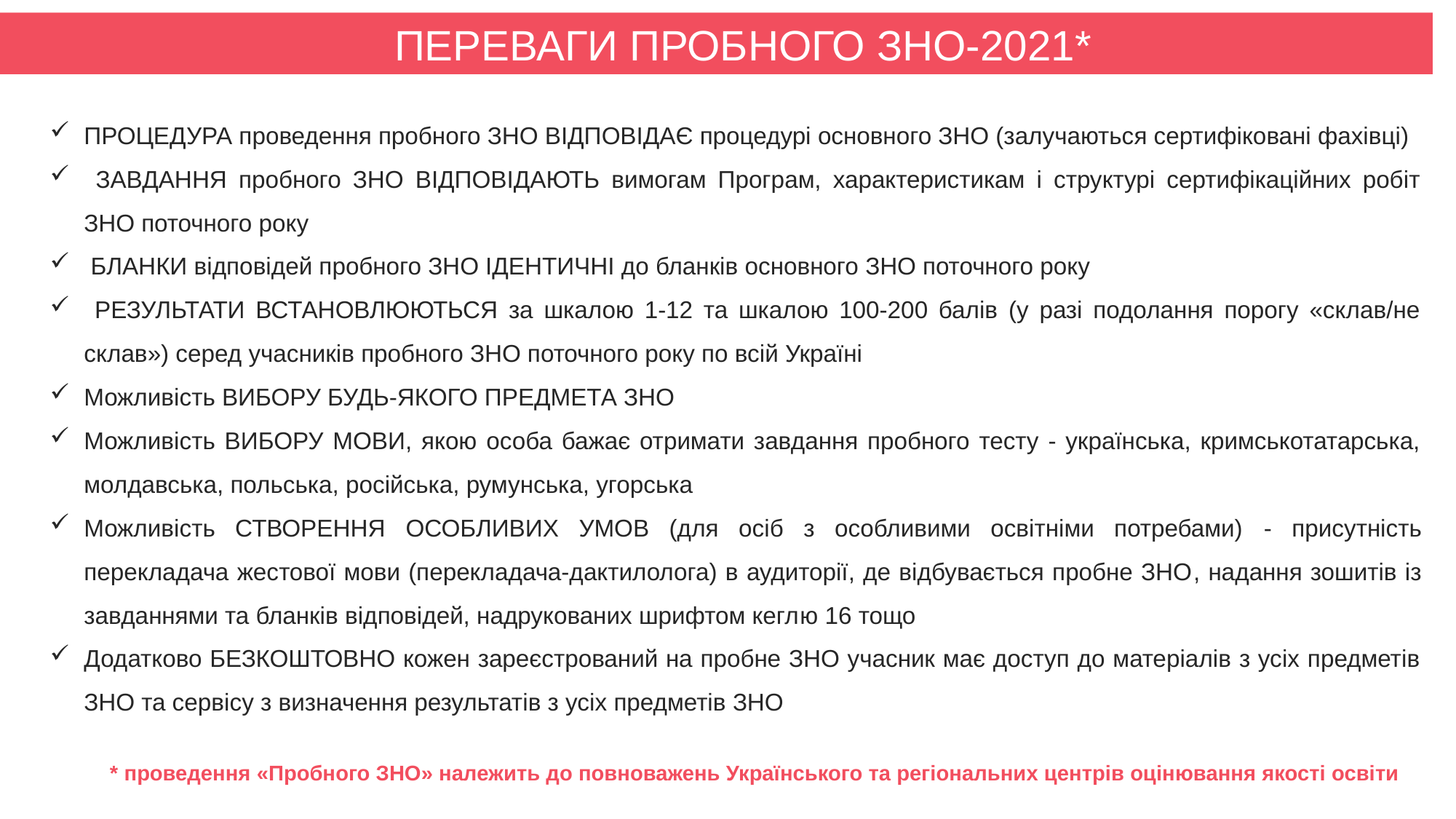

ПЕРЕВАГИ ПРОБНОГО ЗНО-2021*
ПРОЦЕДУРА проведення пробного ЗНО ВІДПОВІДАЄ процедурі основного ЗНО (залучаються сертифіковані фахівці)
 ЗАВДАННЯ пробного ЗНО ВІДПОВІДАЮТЬ вимогам Програм, характеристикам і структурі сертифікаційних робіт ЗНО поточного року
 БЛАНКИ відповідей пробного ЗНО ІДЕНТИЧНІ до бланків основного ЗНО поточного року
 РЕЗУЛЬТАТИ ВСТАНОВЛЮЮТЬСЯ за шкалою 1-12 та шкалою 100-200 балів (у разі подолання порогу «склав/не склав») серед учасників пробного ЗНО поточного року по всій Україні
Можливість ВИБОРУ БУДЬ-ЯКОГО ПРЕДМЕТА ЗНО
Можливість ВИБОРУ МОВИ, якою особа бажає отримати завдання пробного тесту - українська, кримськотатарська, молдавська, польська, російська, румунська, угорська
Можливість СТВОРЕННЯ ОСОБЛИВИХ УМОВ (для осіб з особливими освітніми потребами) - присутність перекладача жестової мови (перекладача-дактилолога) в аудиторії, де відбувається пробне ЗНО, надання зошитів із завданнями та бланків відповідей, надрукованих шрифтом кеглю 16 тощо
Додатково БЕЗКОШТОВНО кожен зареєстрований на пробне ЗНО учасник має доступ до матеріалів з усіх предметів ЗНО та сервісу з визначення результатів з усіх предметів ЗНО
* проведення «Пробного ЗНО» належить до повноважень Українського та регіональних центрів оцінювання якості освіти